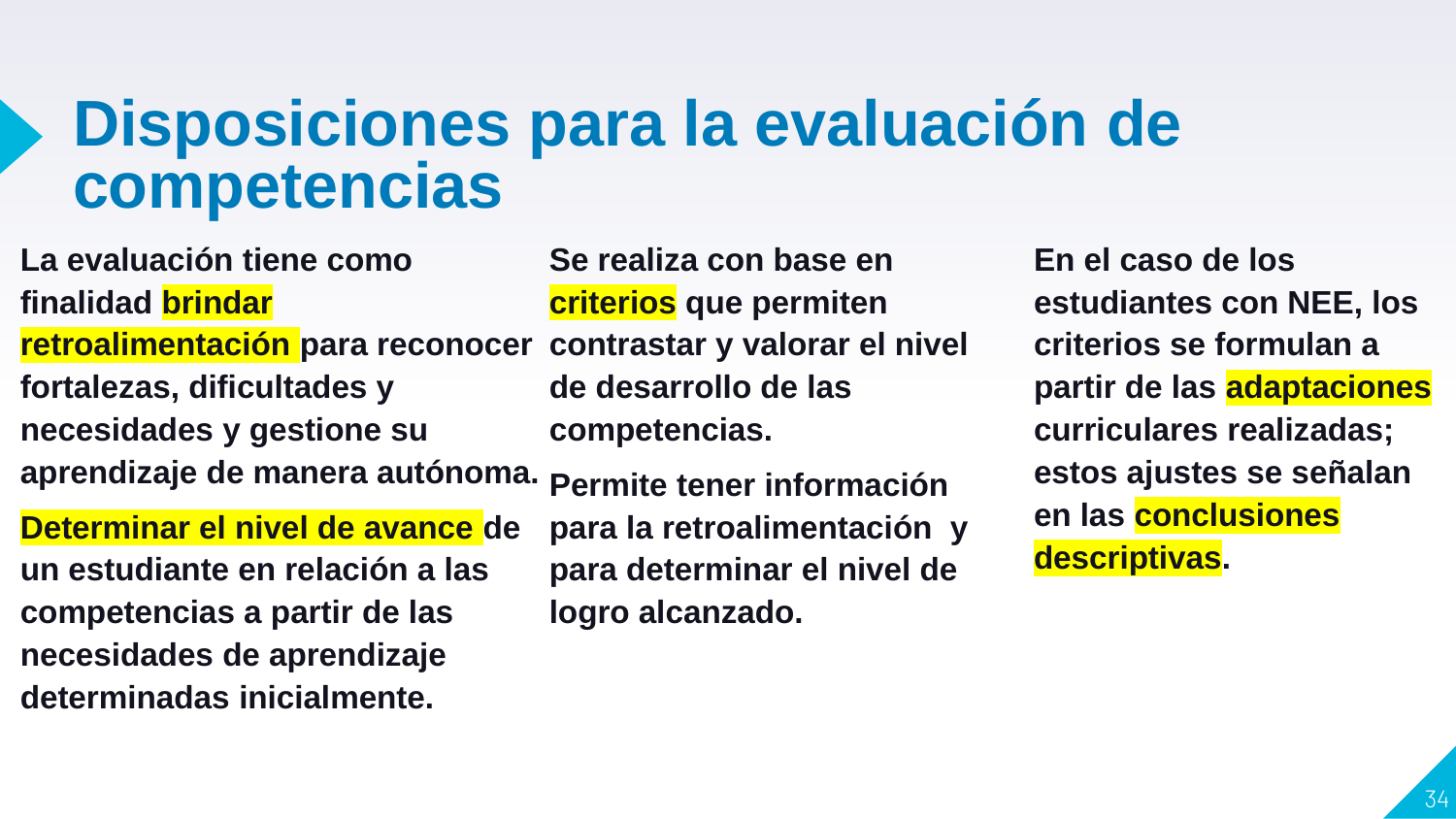

# Disposiciones para la evaluación de competencias
La evaluación tiene como finalidad brindar retroalimentación para reconocer fortalezas, dificultades y necesidades y gestione su aprendizaje de manera autónoma.
Determinar el nivel de avance de un estudiante en relación a las competencias a partir de las necesidades de aprendizaje determinadas inicialmente.

Se realiza con base en criterios que permiten contrastar y valorar el nivel de desarrollo de las competencias.
Permite tener información para la retroalimentación  y para determinar el nivel de logro alcanzado.

En el caso de los estudiantes con NEE, los criterios se formulan a partir de las adaptaciones curriculares realizadas; estos ajustes se señalan en las conclusiones descriptivas.

34